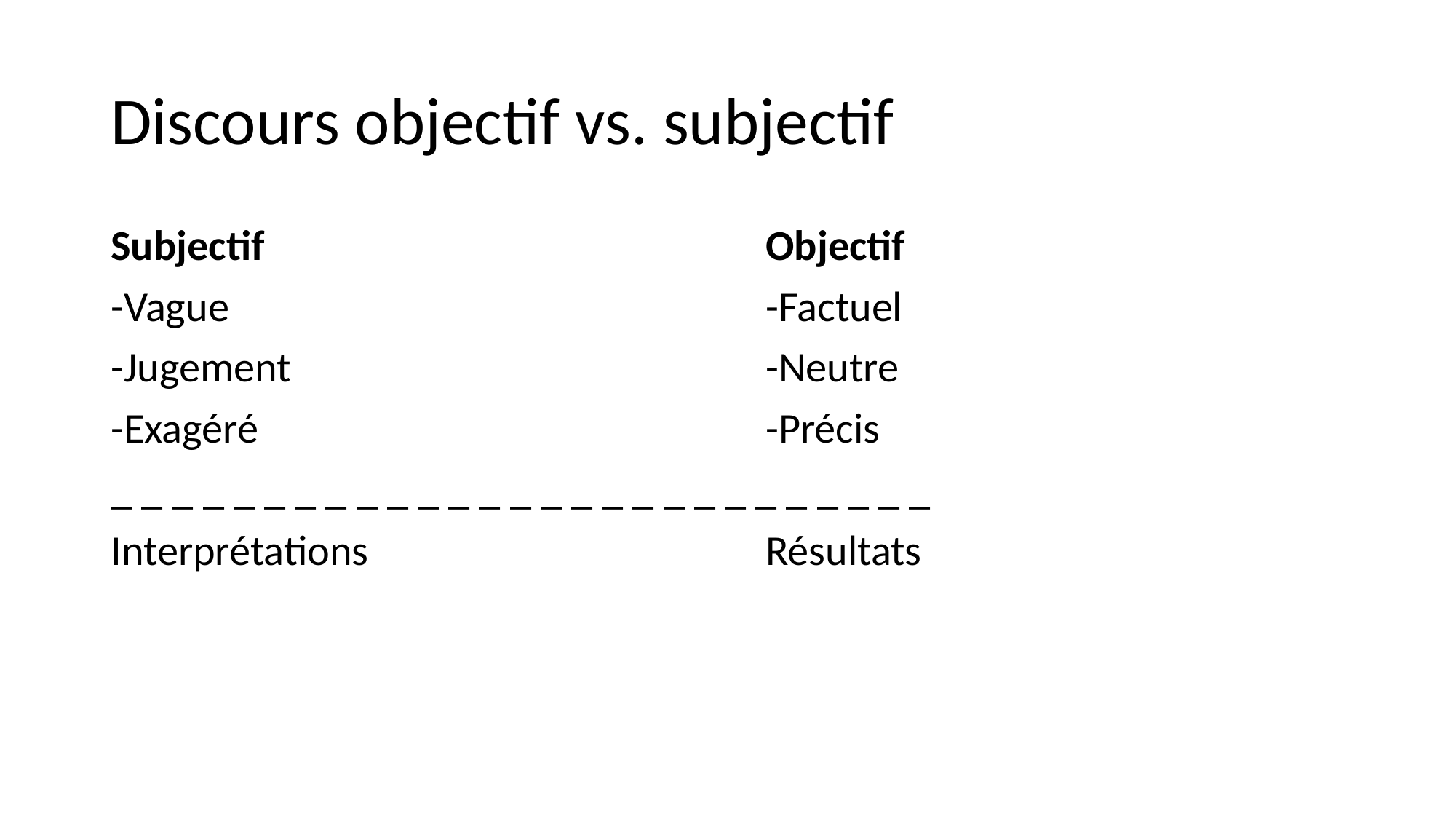

# Discours objectif vs. subjectif
Subjectif					Objectif
-Vague					-Factuel
-Jugement					-Neutre
-Exagéré					-Précis
_ _ _ _ _ _ _ _ _ _ _ _ _ _ _ _ _ _ _ _ _ _ _ _ _ _ _
Interprétations				Résultats